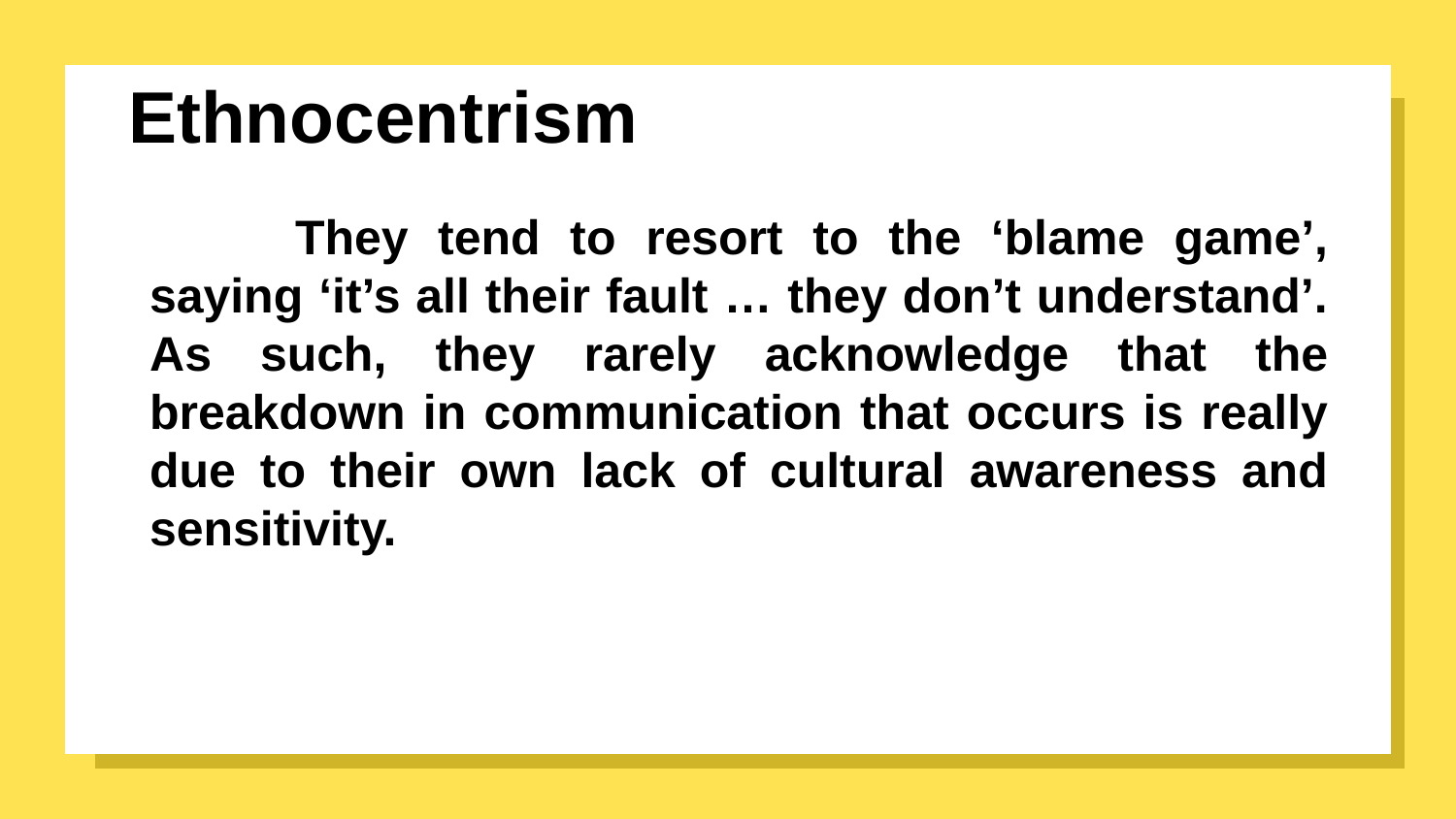

# Ethnocentrism
	They tend to resort to the ‘blame game’, saying ‘it’s all their fault … they don’t understand’. As such, they rarely acknowledge that the breakdown in communication that occurs is really due to their own lack of cultural awareness and sensitivity.